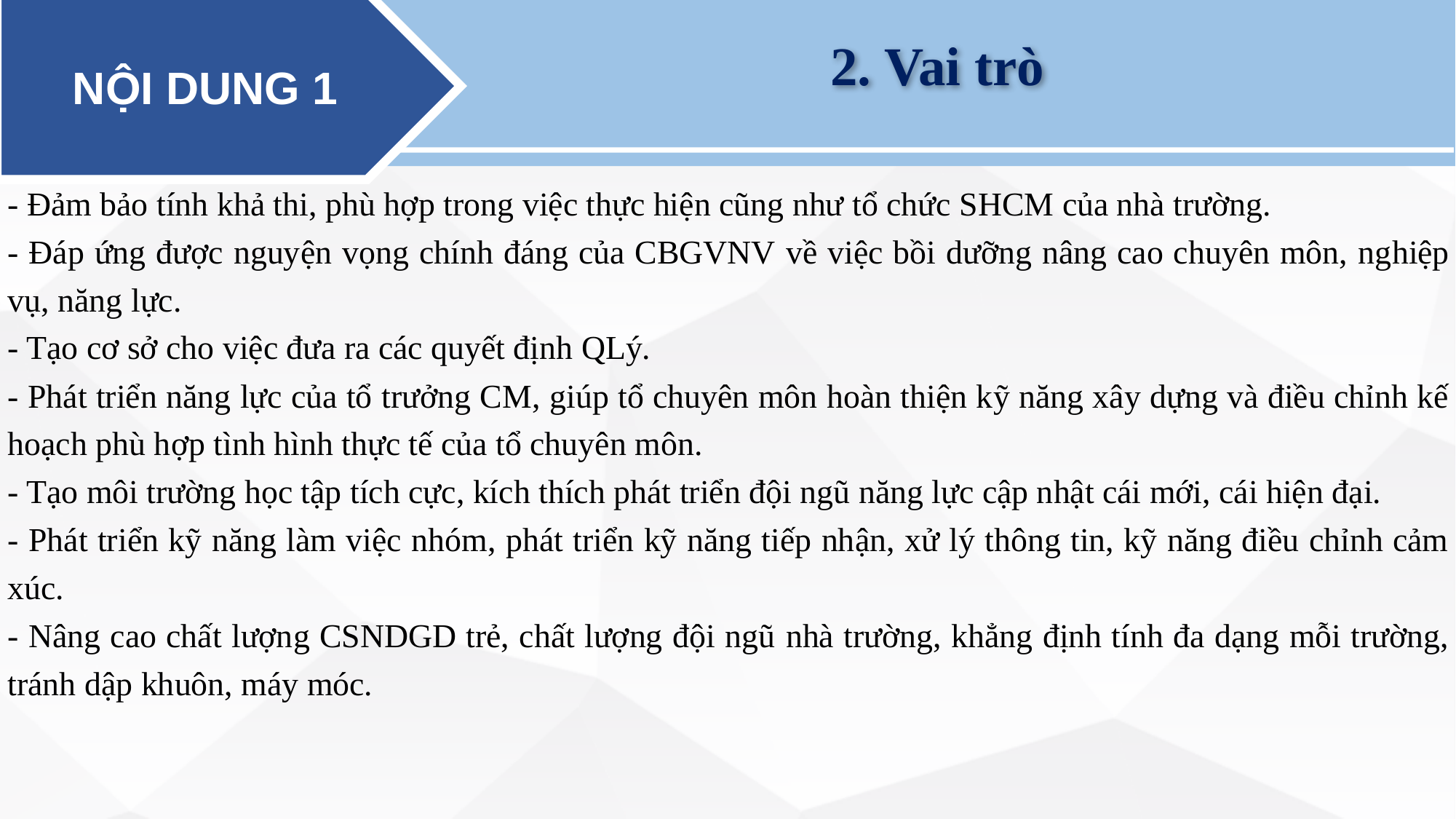

NỘI DUNG 1

2. Vai trò

- Đảm bảo tính khả thi, phù hợp trong việc thực hiện cũng như tổ chức SHCM của nhà trường.
- Đáp ứng được nguyện vọng chính đáng của CBGVNV về việc bồi dưỡng nâng cao chuyên môn, nghiệp vụ, năng lực.
- Tạo cơ sở cho việc đưa ra các quyết định QLý.
- Phát triển năng lực của tổ trưởng CM, giúp tổ chuyên môn hoàn thiện kỹ năng xây dựng và điều chỉnh kế hoạch phù hợp tình hình thực tế của tổ chuyên môn.
- Tạo môi trường học tập tích cực, kích thích phát triển đội ngũ năng lực cập nhật cái mới, cái hiện đại.
- Phát triển kỹ năng làm việc nhóm, phát triển kỹ năng tiếp nhận, xử lý thông tin, kỹ năng điều chỉnh cảm xúc.
- Nâng cao chất lượng CSNDGD trẻ, chất lượng đội ngũ nhà trường, khẳng định tính đa dạng mỗi trường, tránh dập khuôn, máy móc.